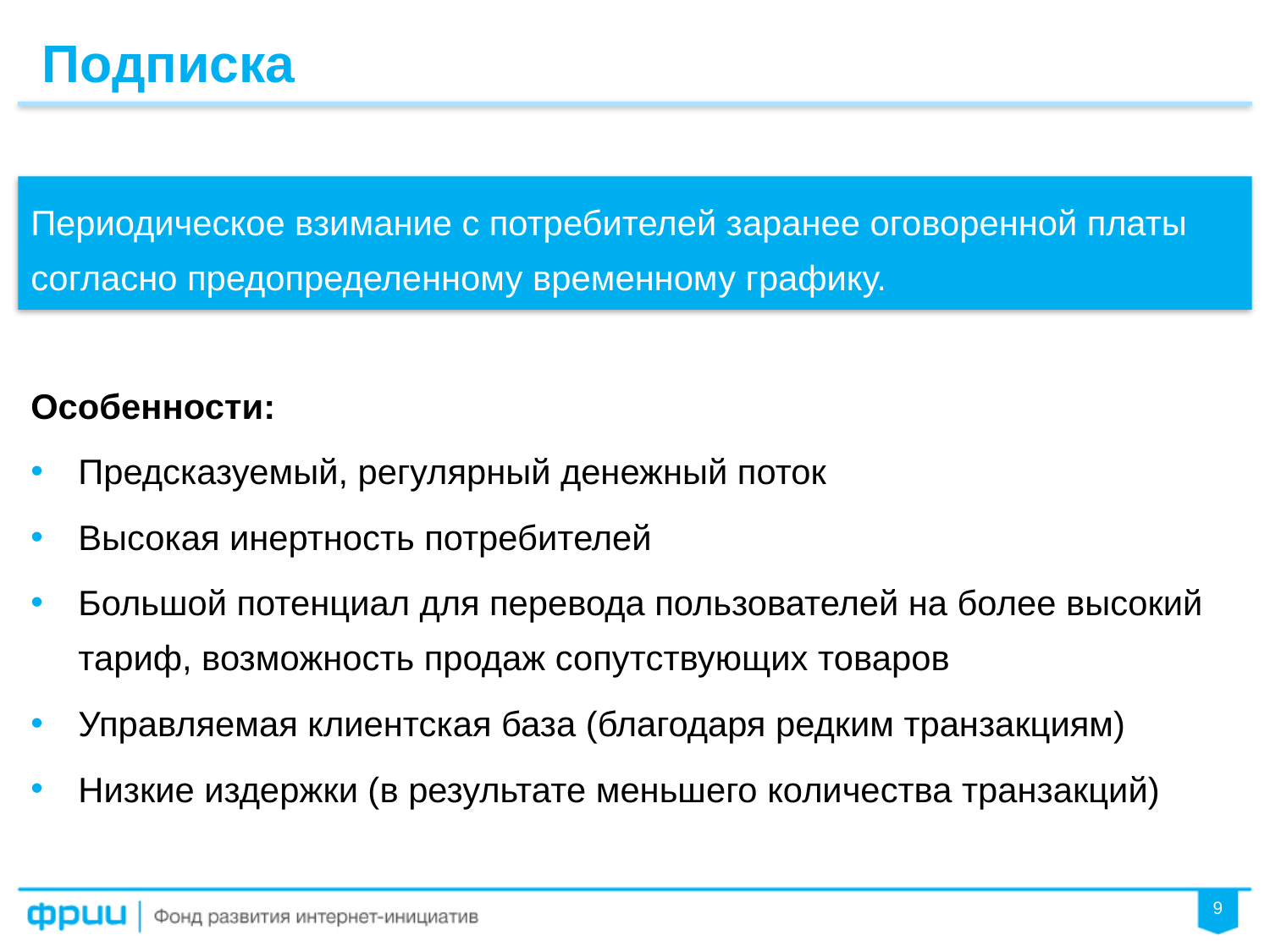

Подписка
Периодическое взимание с потребителей заранее оговоренной платы согласно предопределенному временному графику.
Особенности:
Предсказуемый, регулярный денежный поток
Высокая инертность потребителей
Большой потенциал для перевода пользователей на более высокий тариф, возможность продаж сопутствующих товаров
Управляемая клиентская база (благодаря редким транзакциям)
Низкие издержки (в результате меньшего количества транзакций)